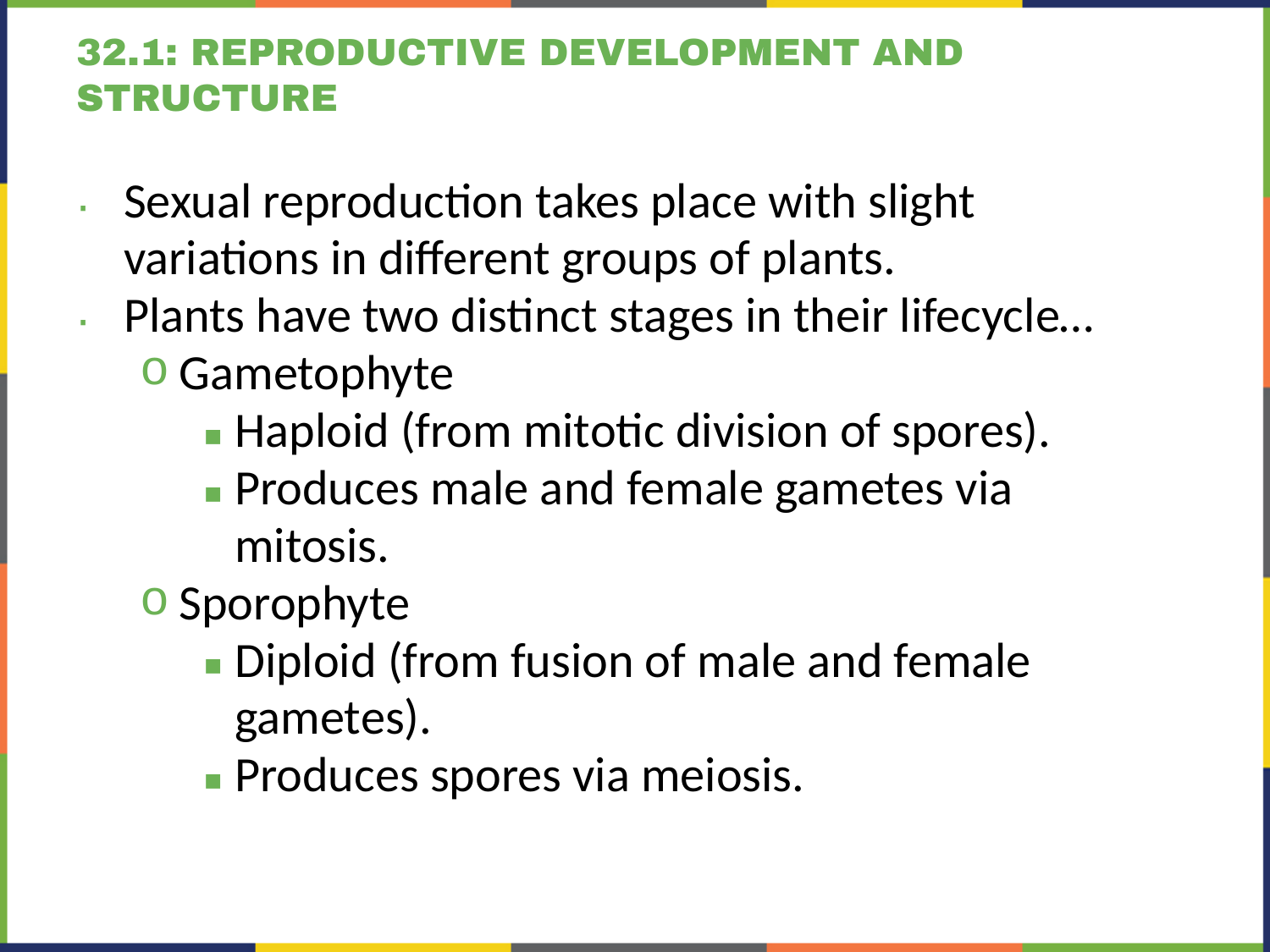

# 32.1: REPRODUCTIVE DEVELOPMENT AND STRUCTURE
Sexual reproduction takes place with slight variations in different groups of plants.
Plants have two distinct stages in their lifecycle…
Gametophyte
Haploid (from mitotic division of spores).
Produces male and female gametes via mitosis.
Sporophyte
Diploid (from fusion of male and female gametes).
Produces spores via meiosis.